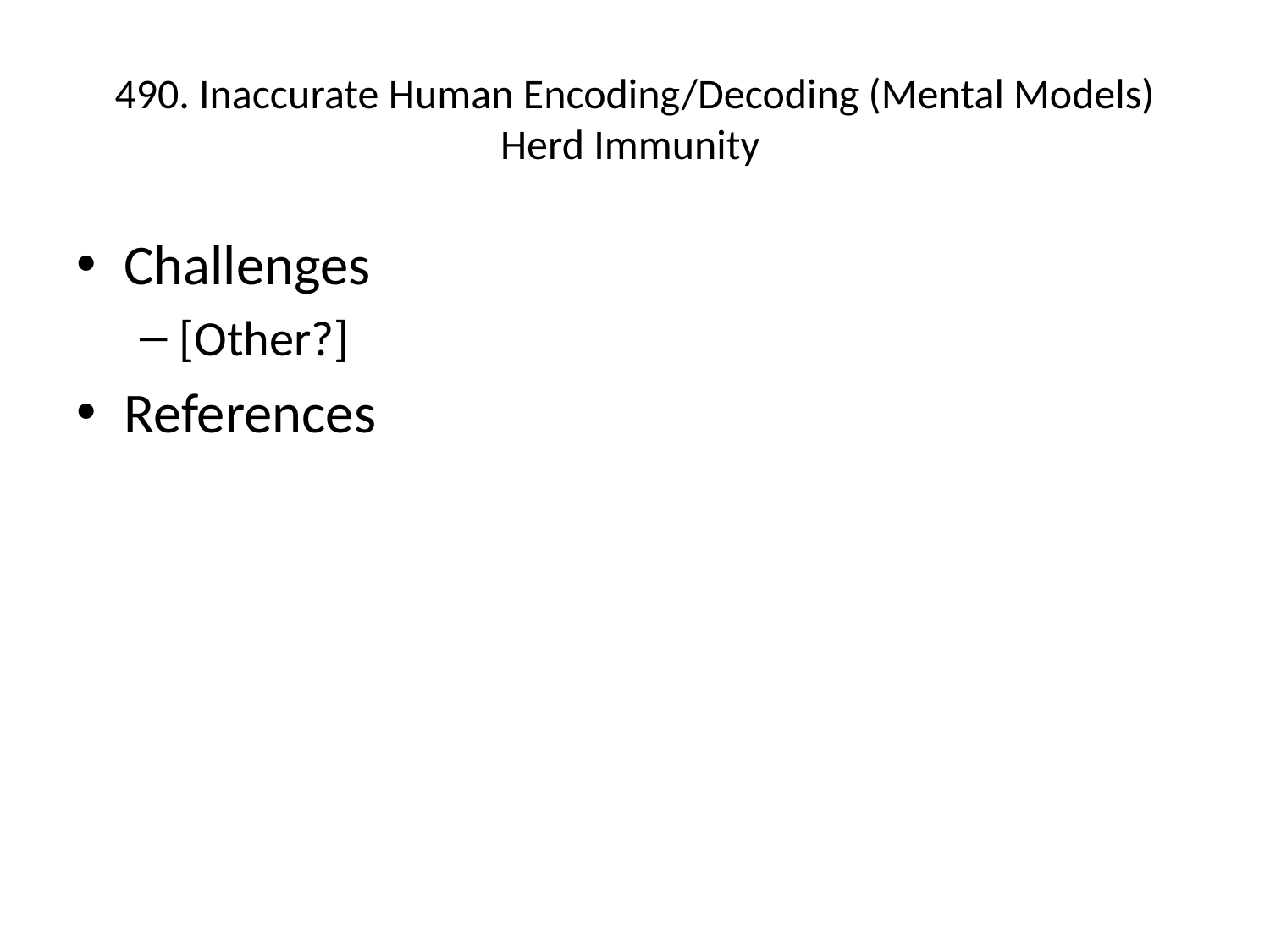

# 490. Inaccurate Human Encoding/Decoding (Mental Models) Herd Immunity
Challenges
[Other?]
References